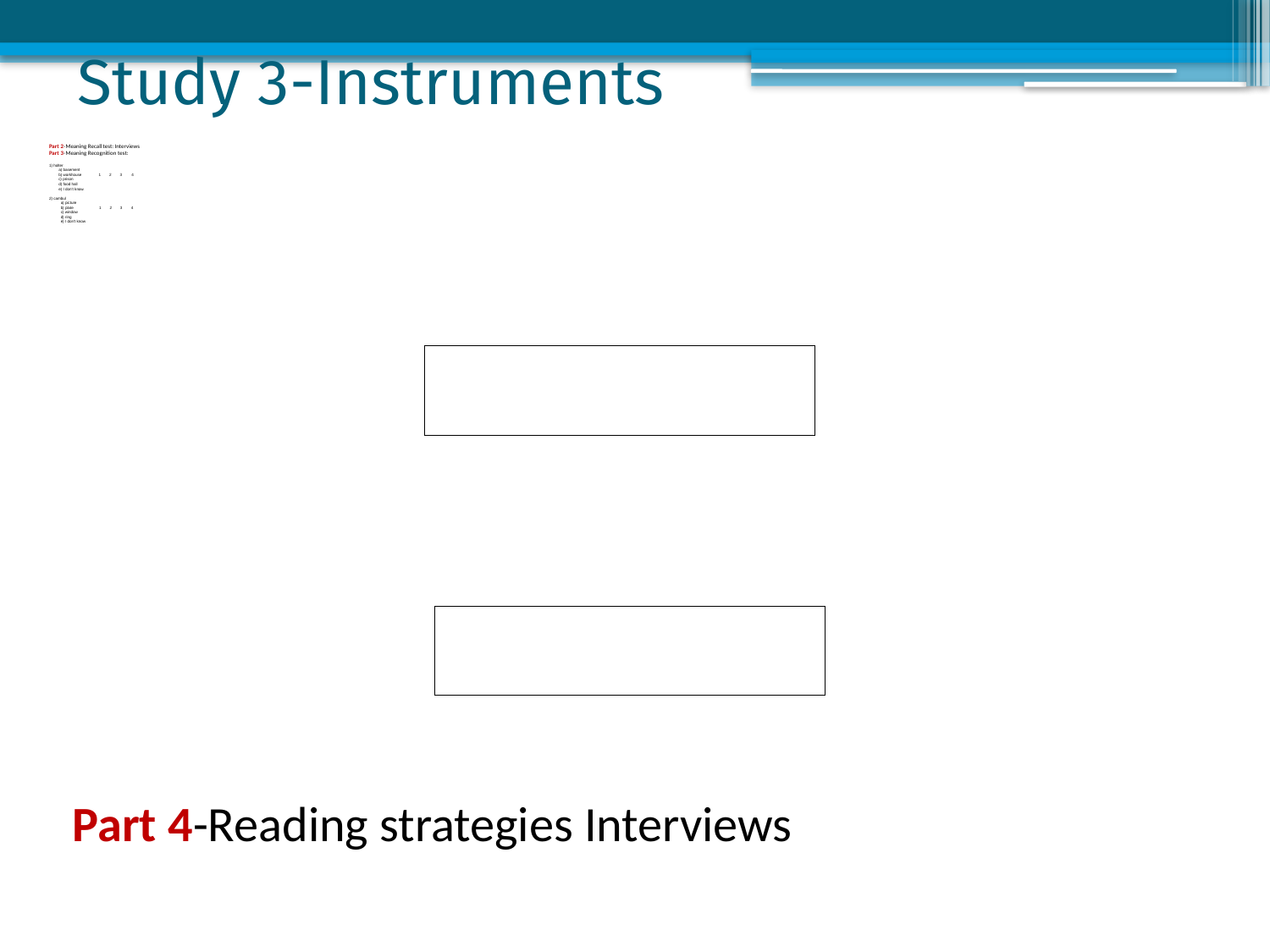

# Study 3-Instruments

Part 2-Meaning Recall test: Interviews
Part 3-Meaning Recognition test:

1) holter
         a) basement
         b) workhouse                1        2        3         4
         c) prison
         d) food hall
         e) I don’t know.

2) cambul
           a) picture
           b) plate                        1        2        3        4
           c) window
           d) ring
           e) I don’t know

Part 4-Reading strategies Interviews